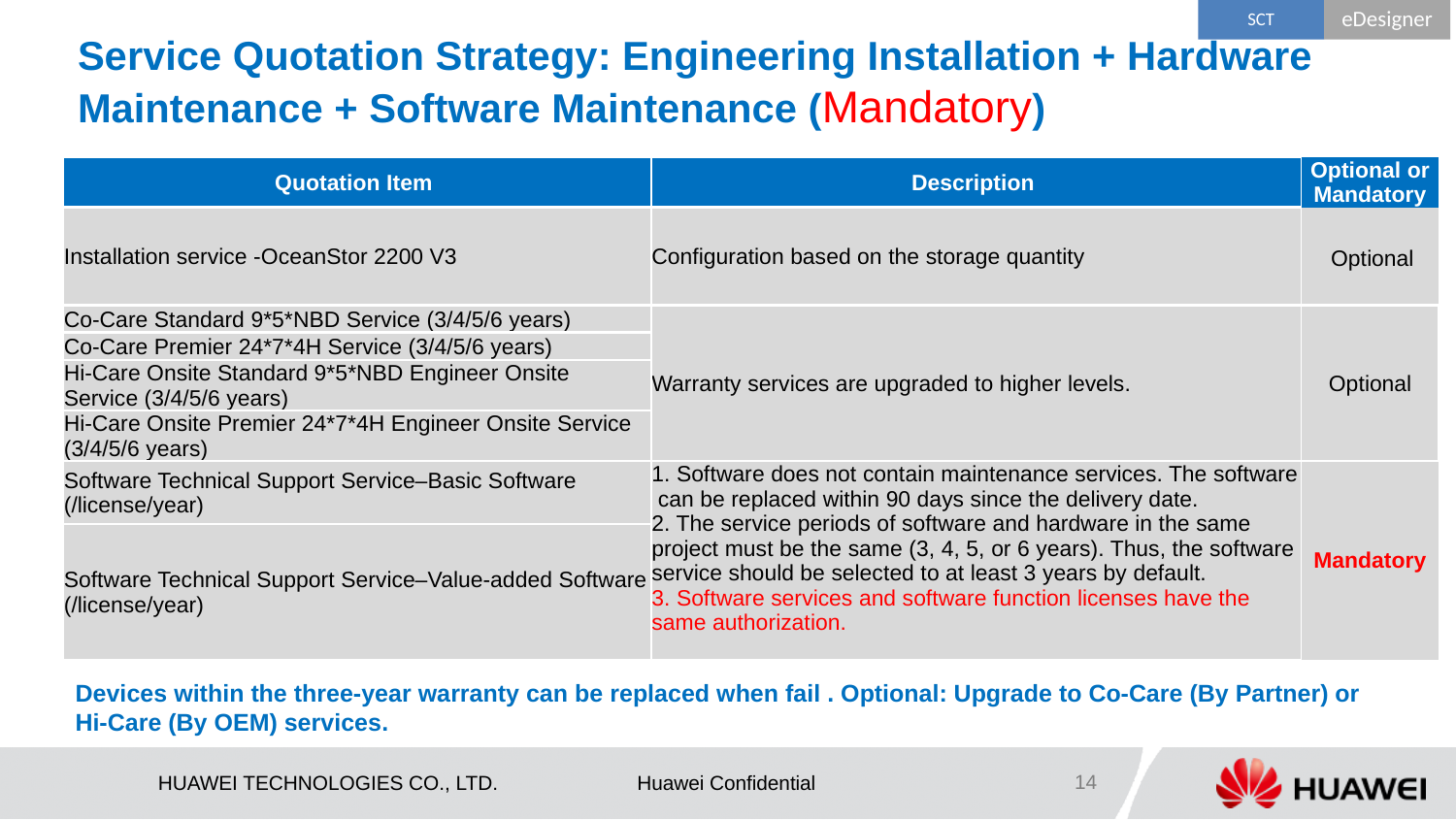

SCT
eDesigner

# Service Quotation Strategy: Engineering Installation + Hardware Maintenance + Software Maintenance (Mandatory)
| Quotation Item | Description | Optional or Mandatory |
| --- | --- | --- |
| Installation service -OceanStor 2200 V3 | Configuration based on the storage quantity | Optional |
| Co-Care Standard 9\*5\*NBD Service (3/4/5/6 years) | Warranty services are upgraded to higher levels. | Optional |
| Co-Care Premier 24\*7\*4H Service (3/4/5/6 years) |  |  |
| Hi-Care Onsite Standard 9\*5\*NBD Engineer Onsite Service (3/4/5/6 years) |  |  |
| Hi-Care Onsite Premier 24\*7\*4H Engineer Onsite Service (3/4/5/6 years) |  |  |
| Software Technical Support Service–Basic Software (/license/year) | 1. Software does not contain maintenance services. The software can be replaced within 90 days since the delivery date. 2. The service periods of software and hardware in the same project must be the same (3, 4, 5, or 6 years). Thus, the software service should be selected to at least 3 years by default. 3. Software services and software function licenses have the same authorization. | Mandatory |
| Software Technical Support Service–Value-added Software (/license/year) |  |  |
Devices within the three-year warranty can be replaced when fail . Optional: Upgrade to Co-Care (By Partner) or Hi-Care (By OEM) services.